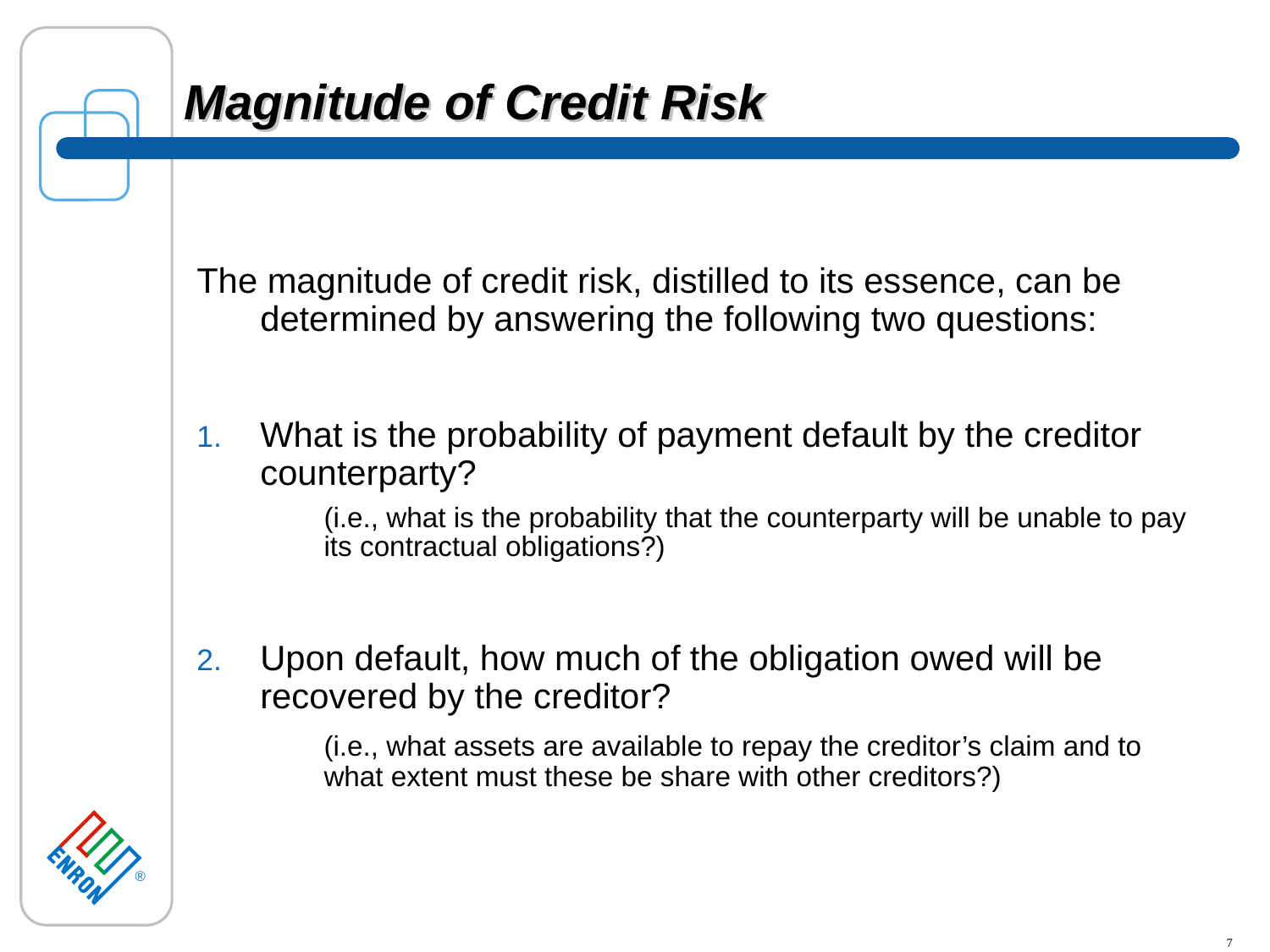

# Magnitude of Credit Risk

The magnitude of credit risk, distilled to its essence, can be determined by answering the following two questions:

What is the probability of payment default by the creditor counterparty?
	(i.e., what is the probability that the counterparty will be unable to pay its contractual obligations?)

Upon default, how much of the obligation owed will be recovered by the creditor?
	(i.e., what assets are available to repay the creditor’s claim and to what extent must these be share with other creditors?)

7